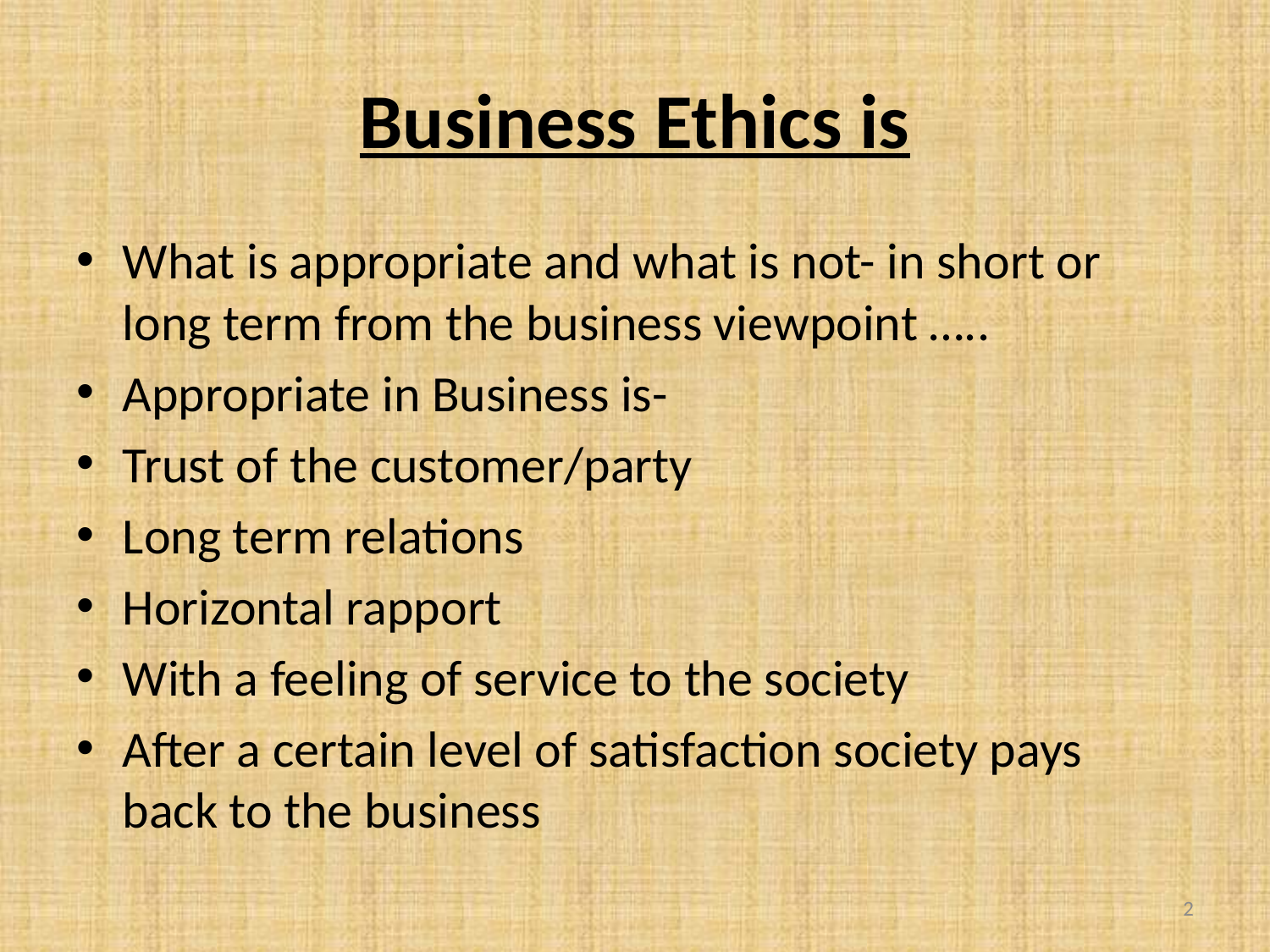

# Business Ethics is
What is appropriate and what is not- in short or long term from the business viewpoint …..
Appropriate in Business is-
Trust of the customer/party
Long term relations
Horizontal rapport
With a feeling of service to the society
After a certain level of satisfaction society pays  back to the business
2